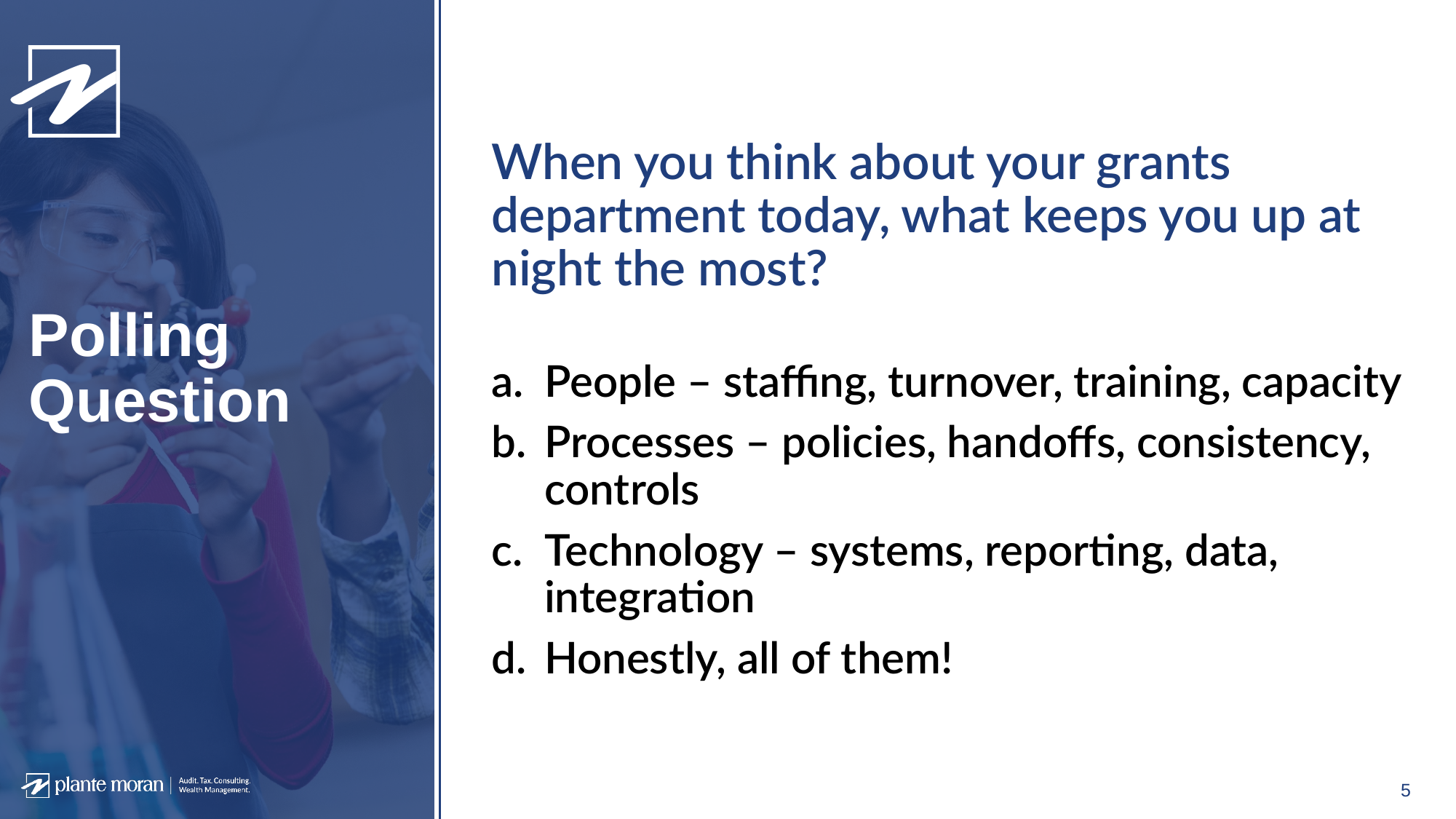

When you think about your grants department today, what keeps you up at night the most?

People – staffing, turnover, training, capacity
Processes – policies, handoffs, consistency, controls
Technology – systems, reporting, data, integration
Honestly, all of them!
# Polling Question
5